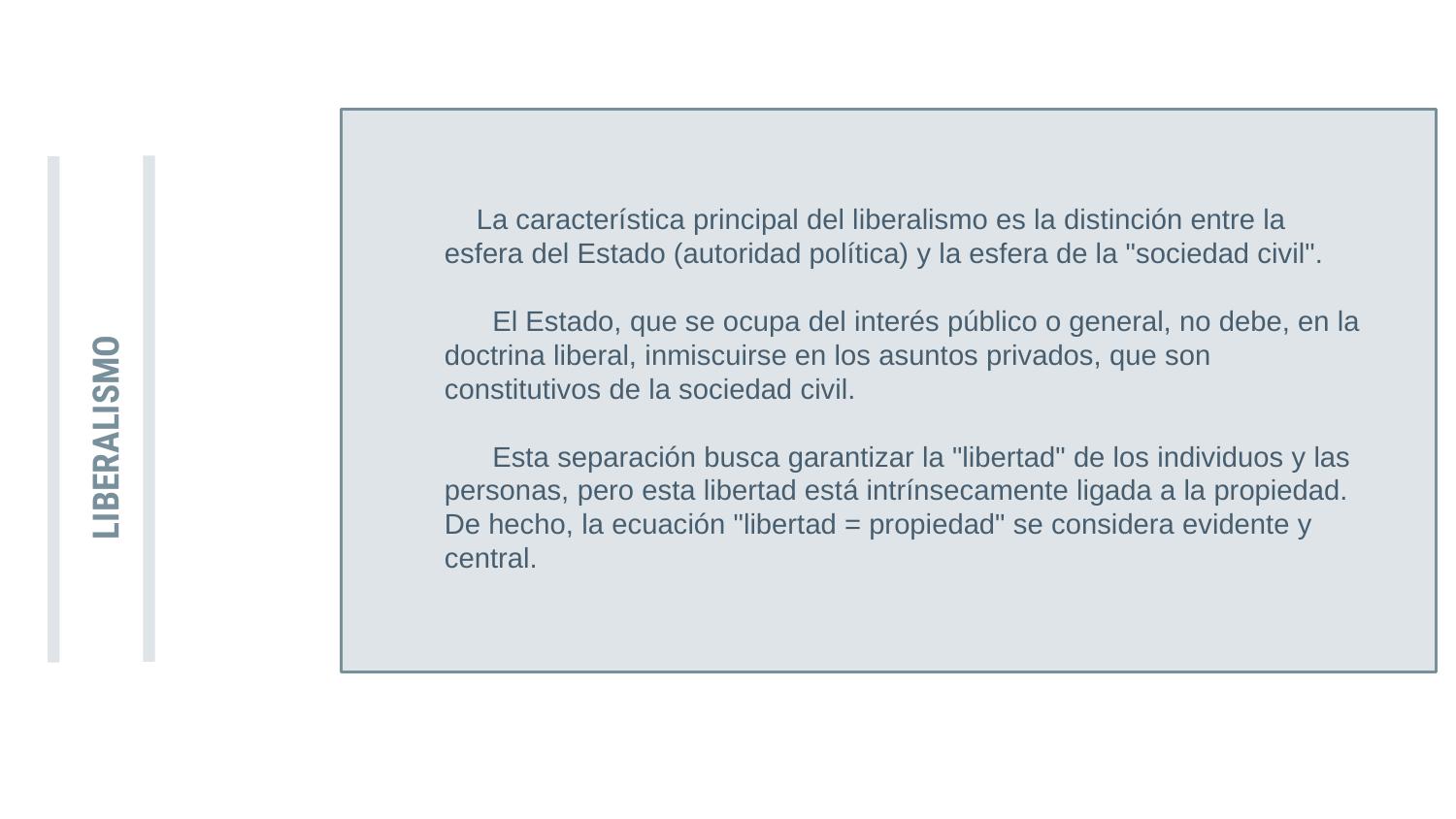

La característica principal del liberalismo es la distinción entre la esfera del Estado (autoridad política) y la esfera de la "sociedad civil".

      El Estado, que se ocupa del interés público o general, no debe, en la doctrina liberal, inmiscuirse en los asuntos privados, que son constitutivos de la sociedad civil.

      Esta separación busca garantizar la "libertad" de los individuos y las personas, pero esta libertad está intrínsecamente ligada a la propiedad. De hecho, la ecuación "libertad = propiedad" se considera evidente y central.
LIBERALISMO

#